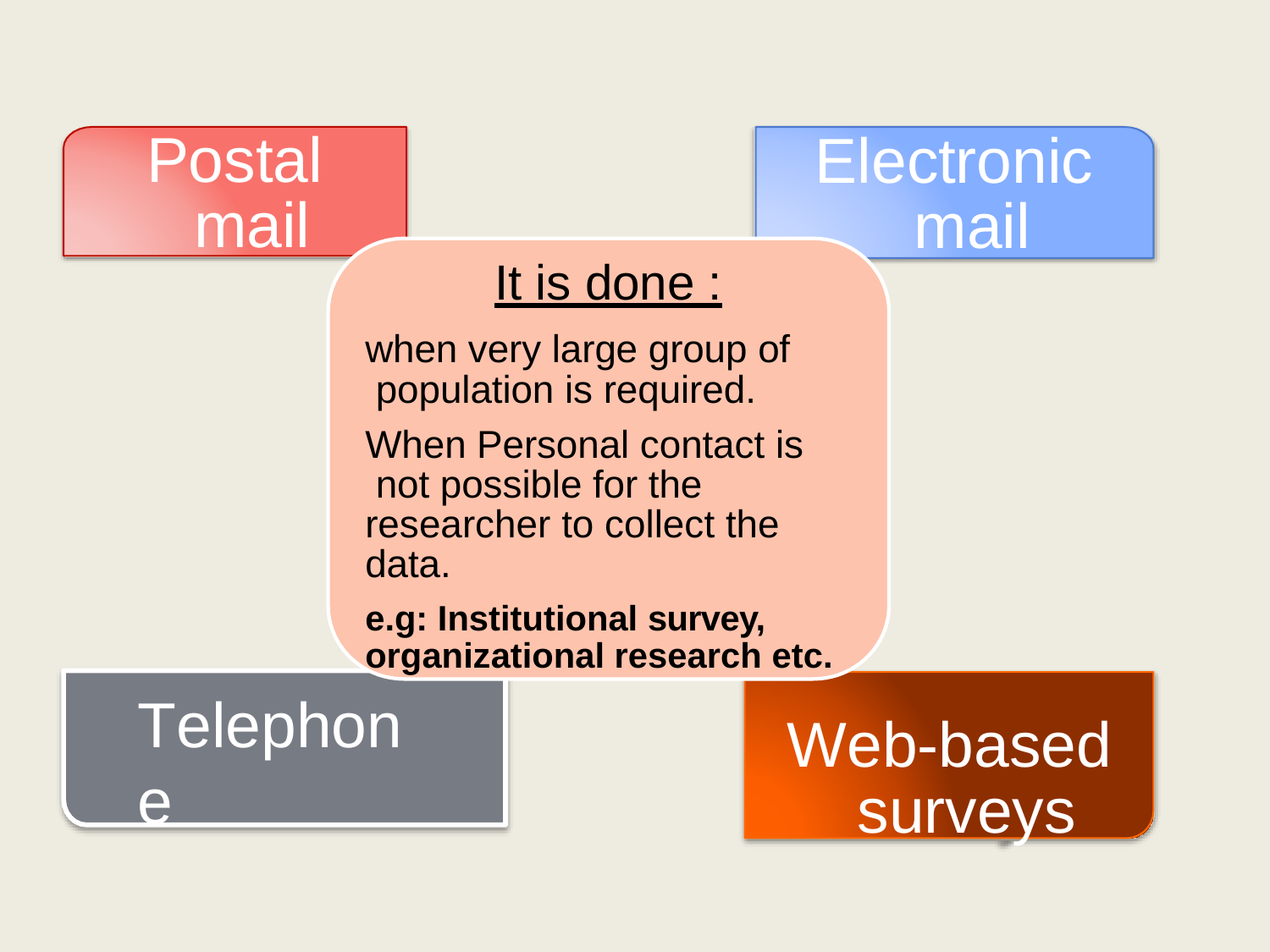

Postal  mail
Electronic  mail
It is done :
when very large group of  population is required.
When Personal contact is  not possible for the  researcher to collect the  data.
e.g: Institutional survey,  organizational research etc.

Telephone

Web-based  surveys